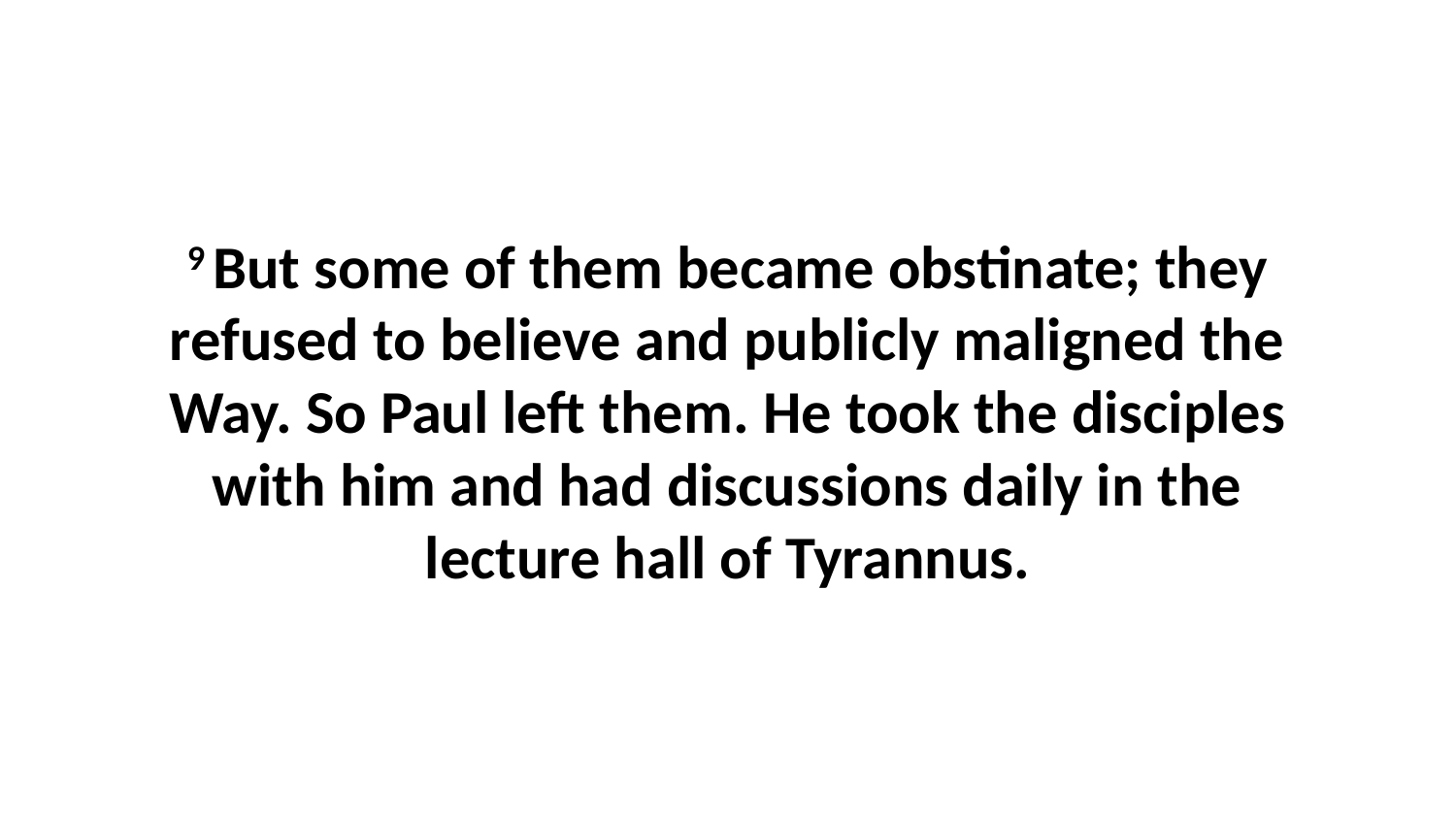

9 But some of them became obstinate; they refused to believe and publicly maligned the Way. So Paul left them. He took the disciples with him and had discussions daily in the lecture hall of Tyrannus.